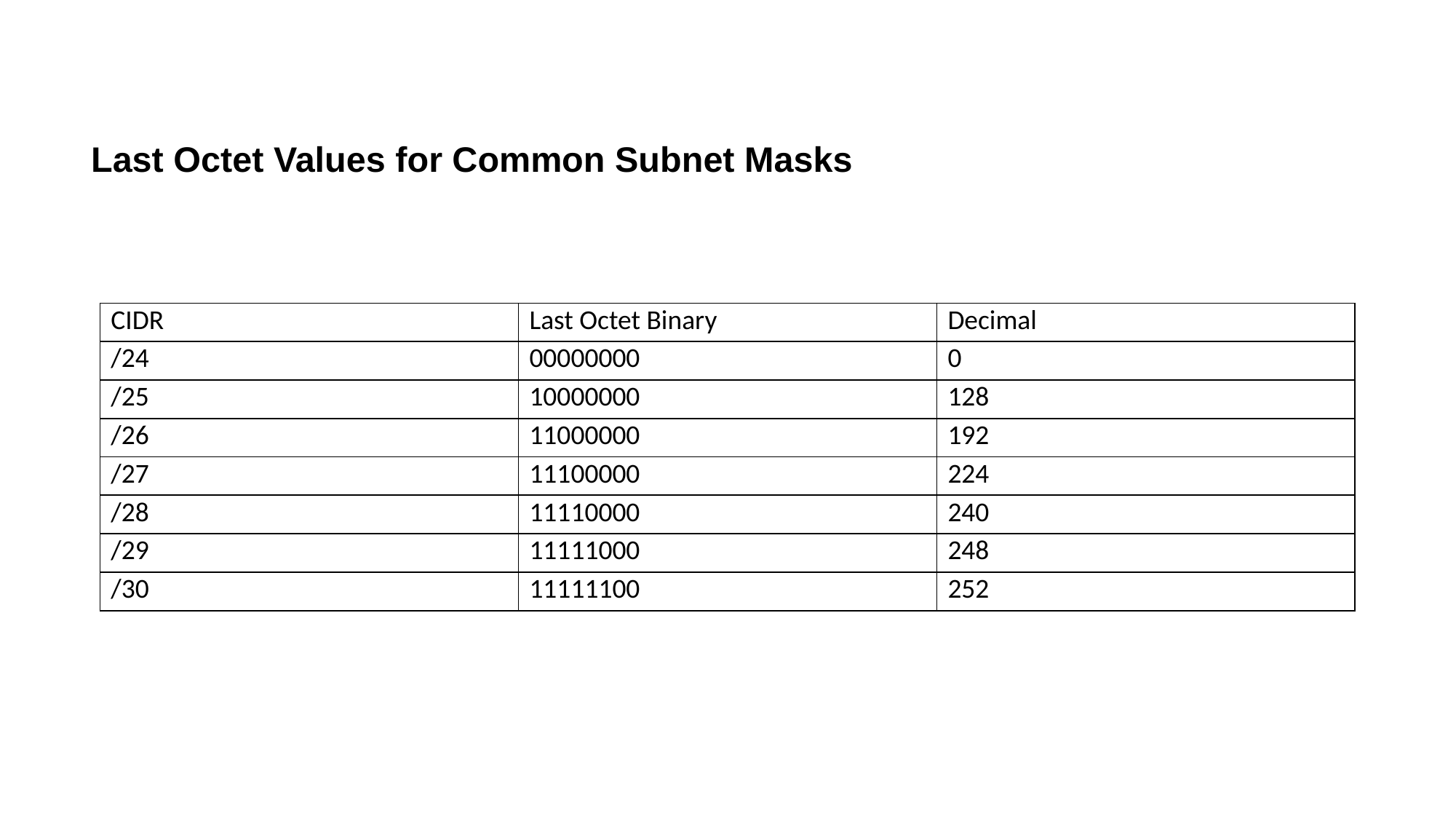

# Last Octet Values for Common Subnet Masks
| CIDR | Last Octet Binary | Decimal |
| --- | --- | --- |
| /24 | 00000000 | 0 |
| /25 | 10000000 | 128 |
| /26 | 11000000 | 192 |
| /27 | 11100000 | 224 |
| /28 | 11110000 | 240 |
| /29 | 11111000 | 248 |
| /30 | 11111100 | 252 |